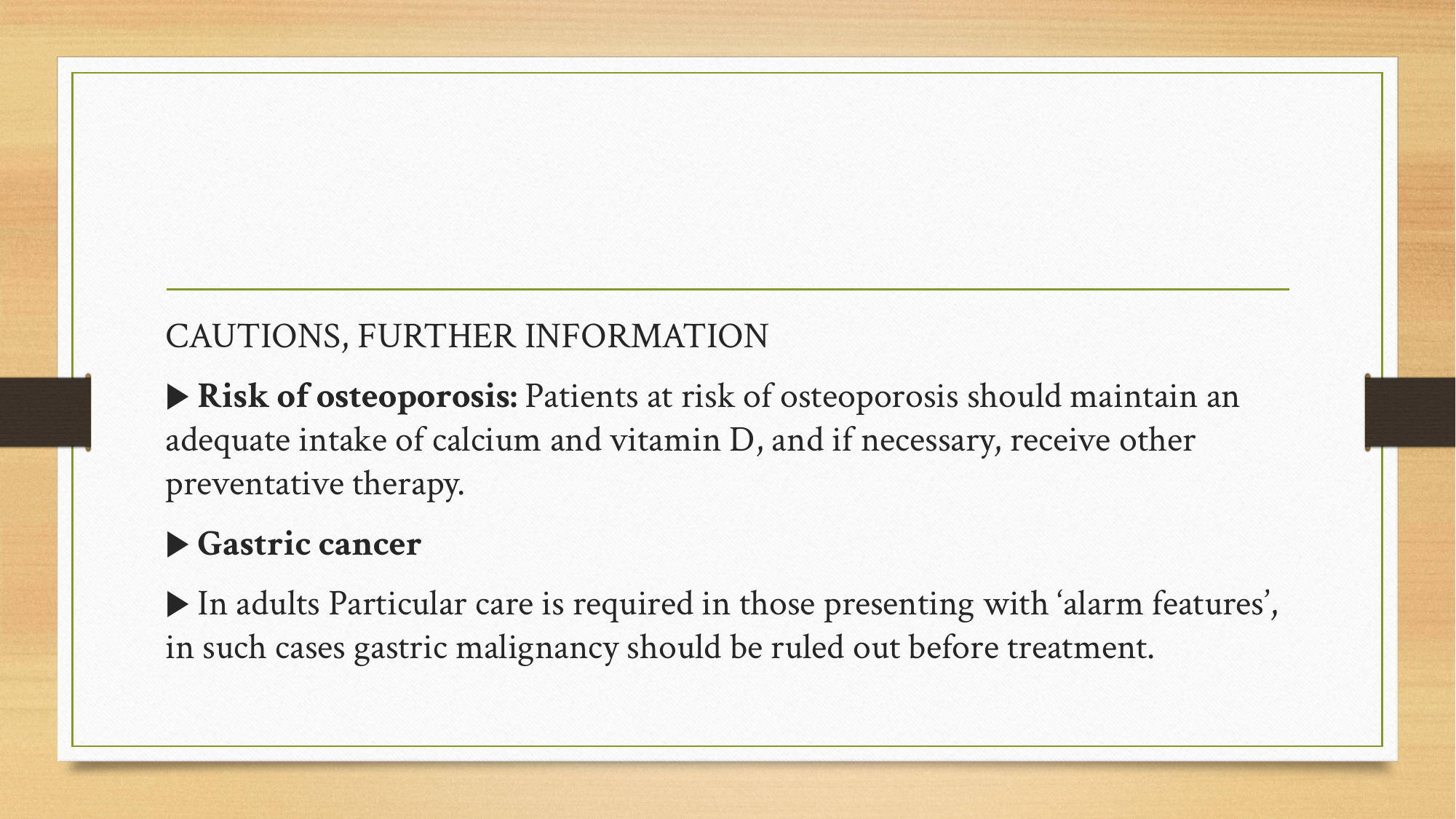

#
CAUTIONS, FURTHER INFORMATION
▶ Risk of osteoporosis: Patients at risk of osteoporosis should maintain an adequate intake of calcium and vitamin D, and if necessary, receive other preventative therapy.
▶ Gastric cancer
▶ In adults Particular care is required in those presenting with ‘alarm features’, in such cases gastric malignancy should be ruled out before treatment.